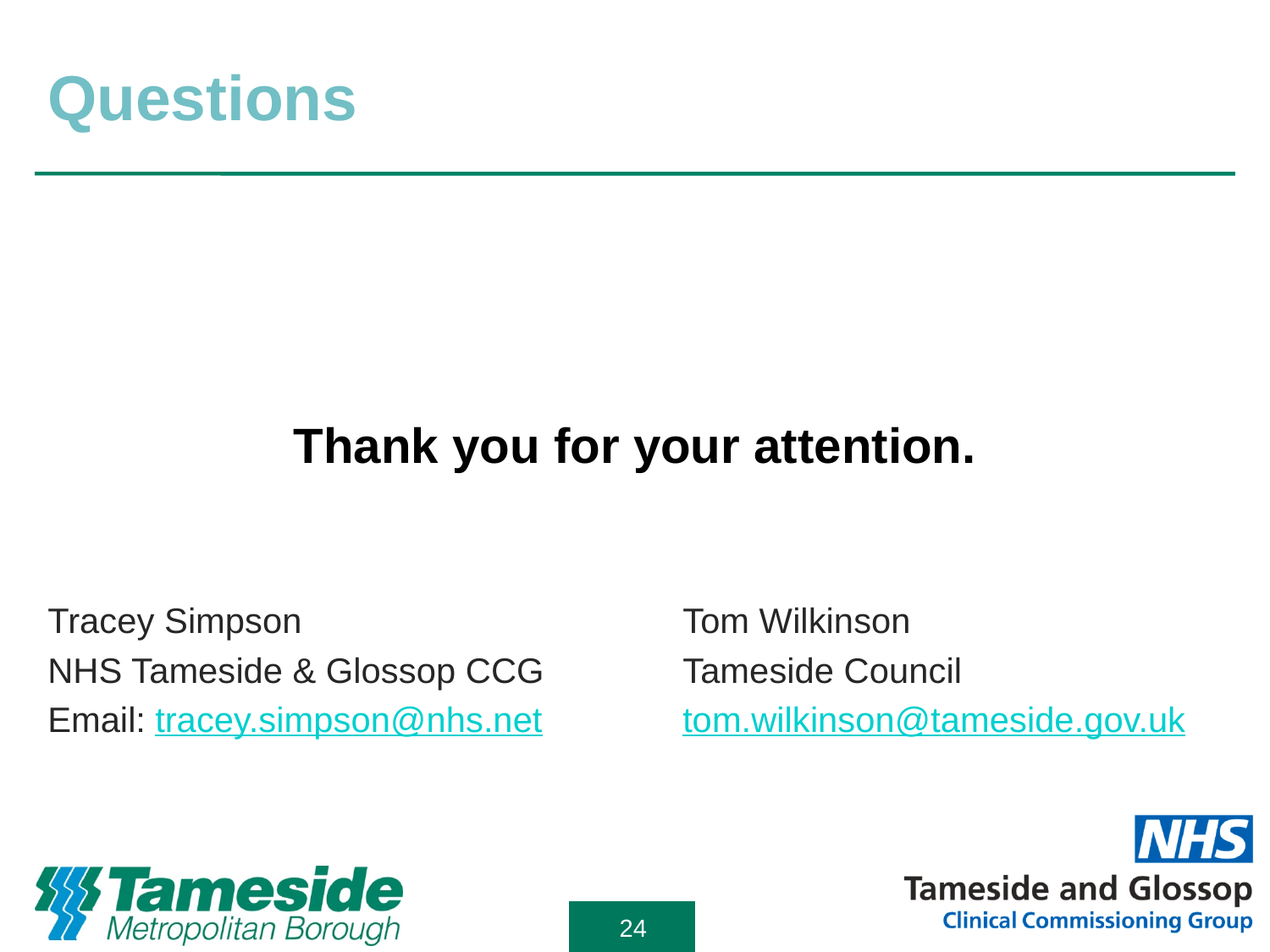

# Questions

Thank you for your attention.

Tracey Simpson			Tom Wilkinson
NHS Tameside & Glossop CCG		Tameside Council
Email: tracey.simpson@nhs.net		tom.wilkinson@tameside.gov.uk

24